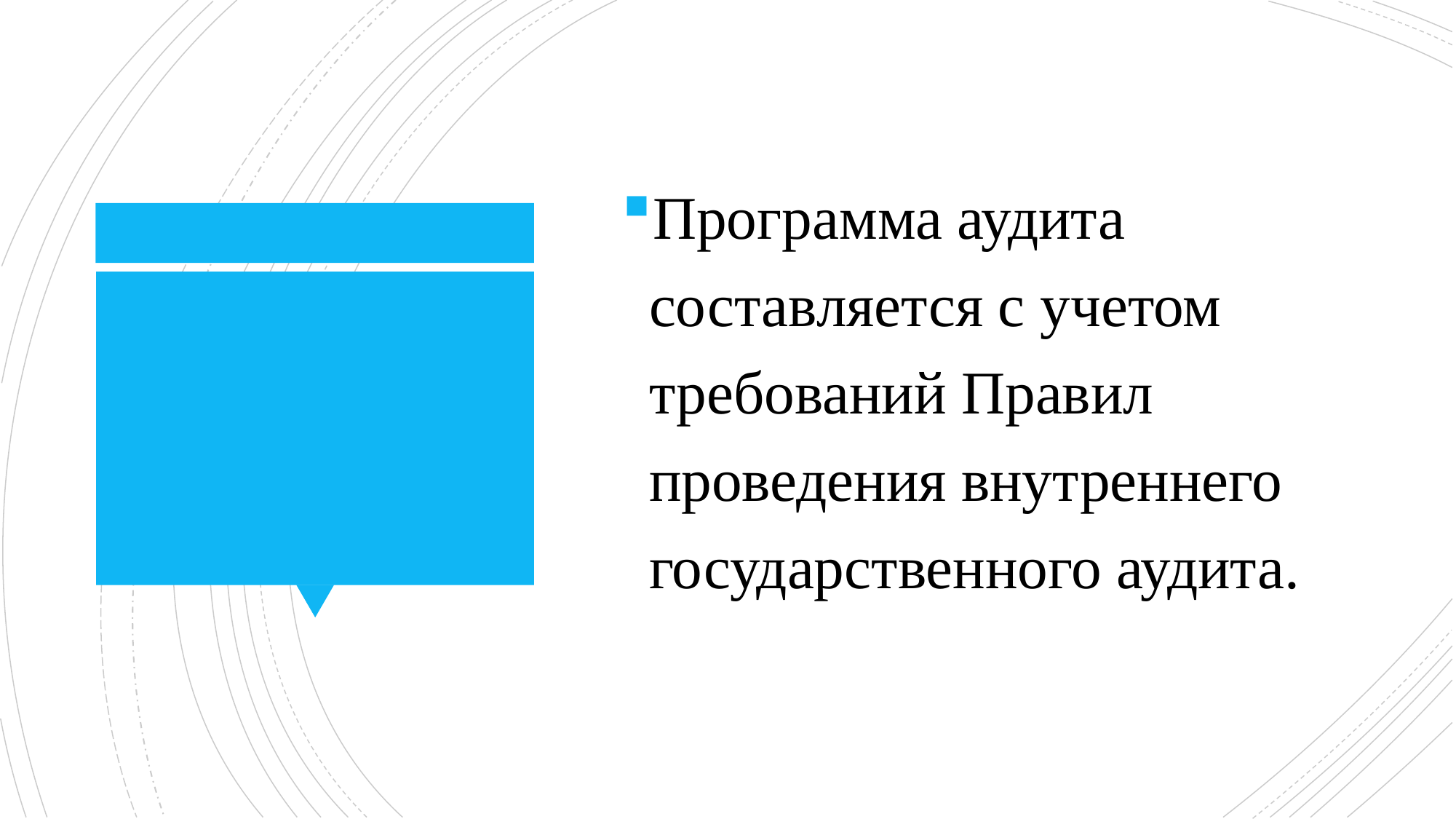

Программа аудита составляется с учетом требований Правил проведения внутреннего государственного аудита.

#